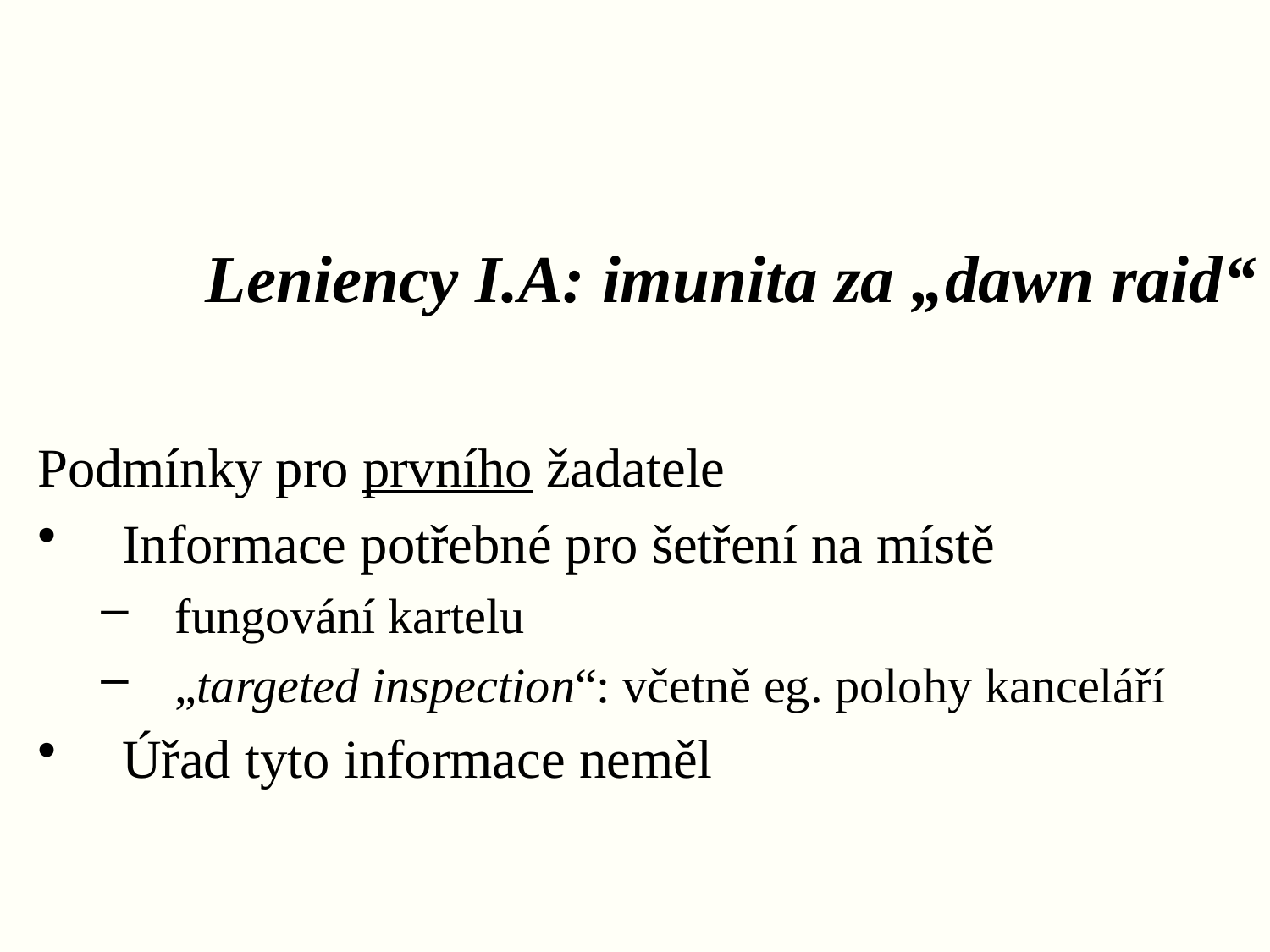

# Leniency I.A: imunita za „dawn raid“
Podmínky pro prvního žadatele
Informace potřebné pro šetření na místě
fungování kartelu
„targeted inspection“: včetně eg. polohy kanceláří
Úřad tyto informace neměl